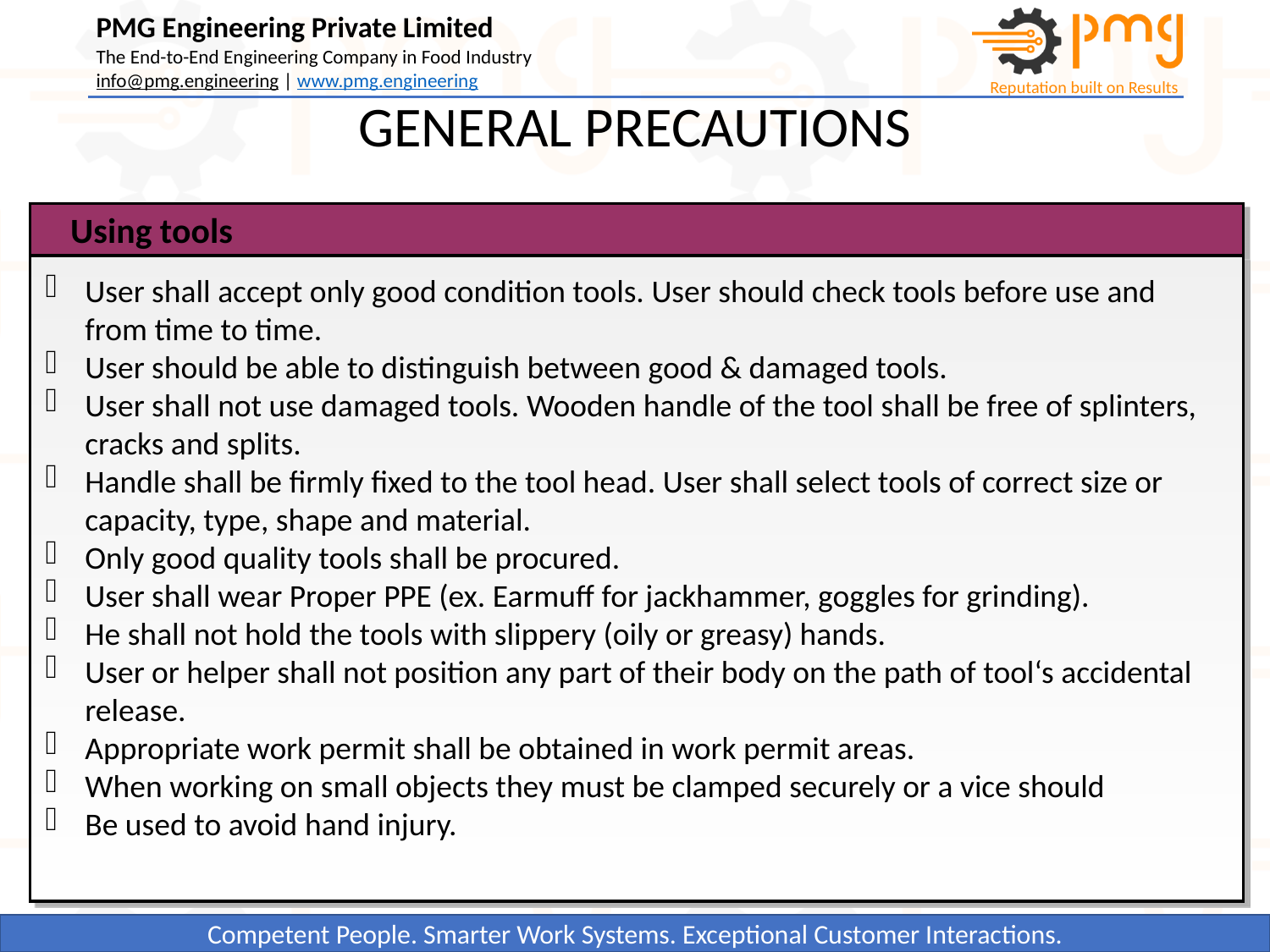

GENERAL PRECAUTIONS
Using tools
User shall accept only good condition tools. User should check tools before use and from time to time.
User should be able to distinguish between good & damaged tools.
User shall not use damaged tools. Wooden handle of the tool shall be free of splinters, cracks and splits.
Handle shall be firmly fixed to the tool head. User shall select tools of correct size or capacity, type, shape and material.
Only good quality tools shall be procured.
User shall wear Proper PPE (ex. Earmuff for jackhammer, goggles for grinding).
He shall not hold the tools with slippery (oily or greasy) hands.
User or helper shall not position any part of their body on the path of tool‘s accidental release.
Appropriate work permit shall be obtained in work permit areas.
When working on small objects they must be clamped securely or a vice should
Be used to avoid hand injury.